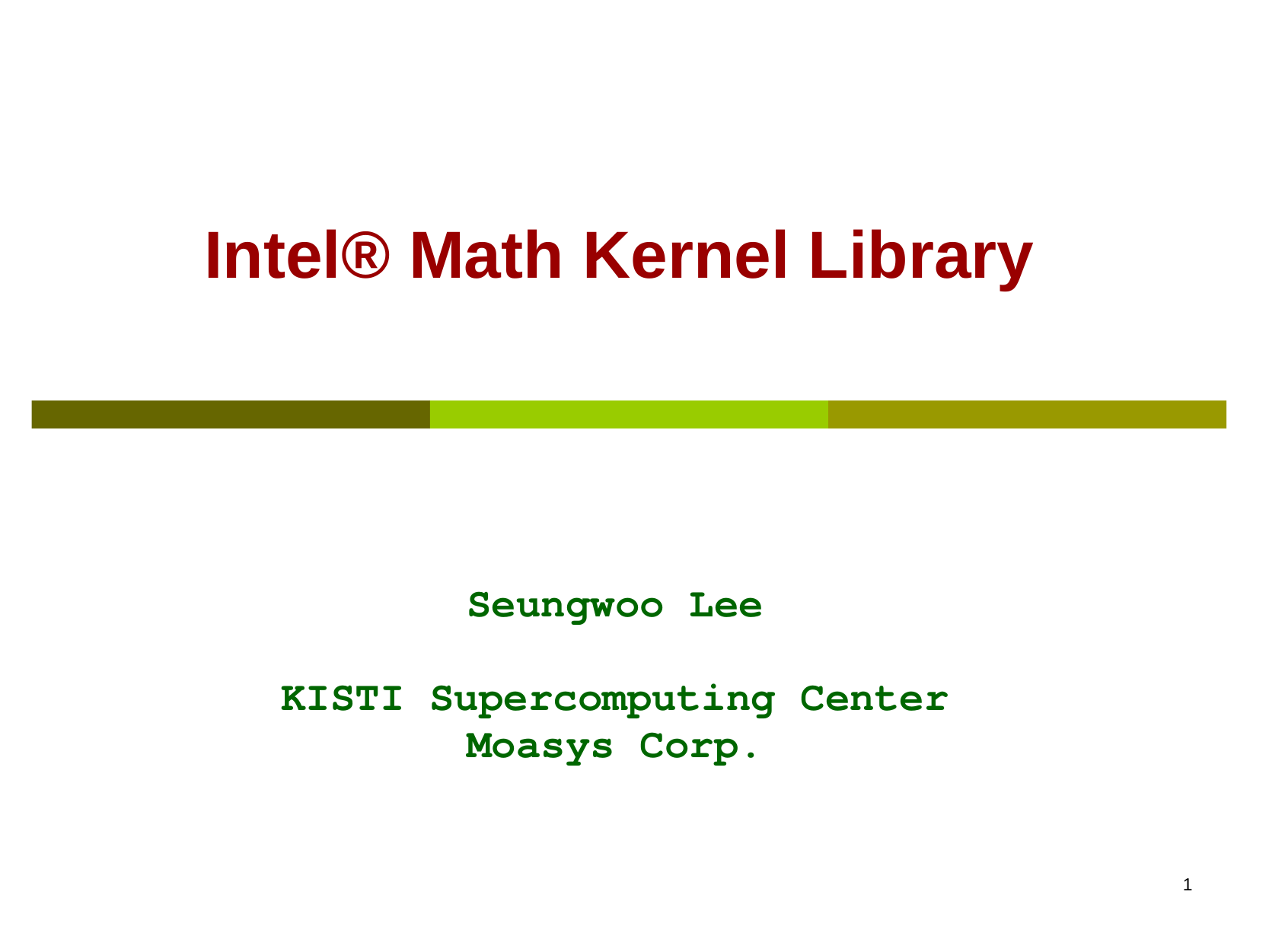

Intel® Math Kernel Library

Seungwoo Lee

KISTI Supercomputing Center
Moasys Corp.
1